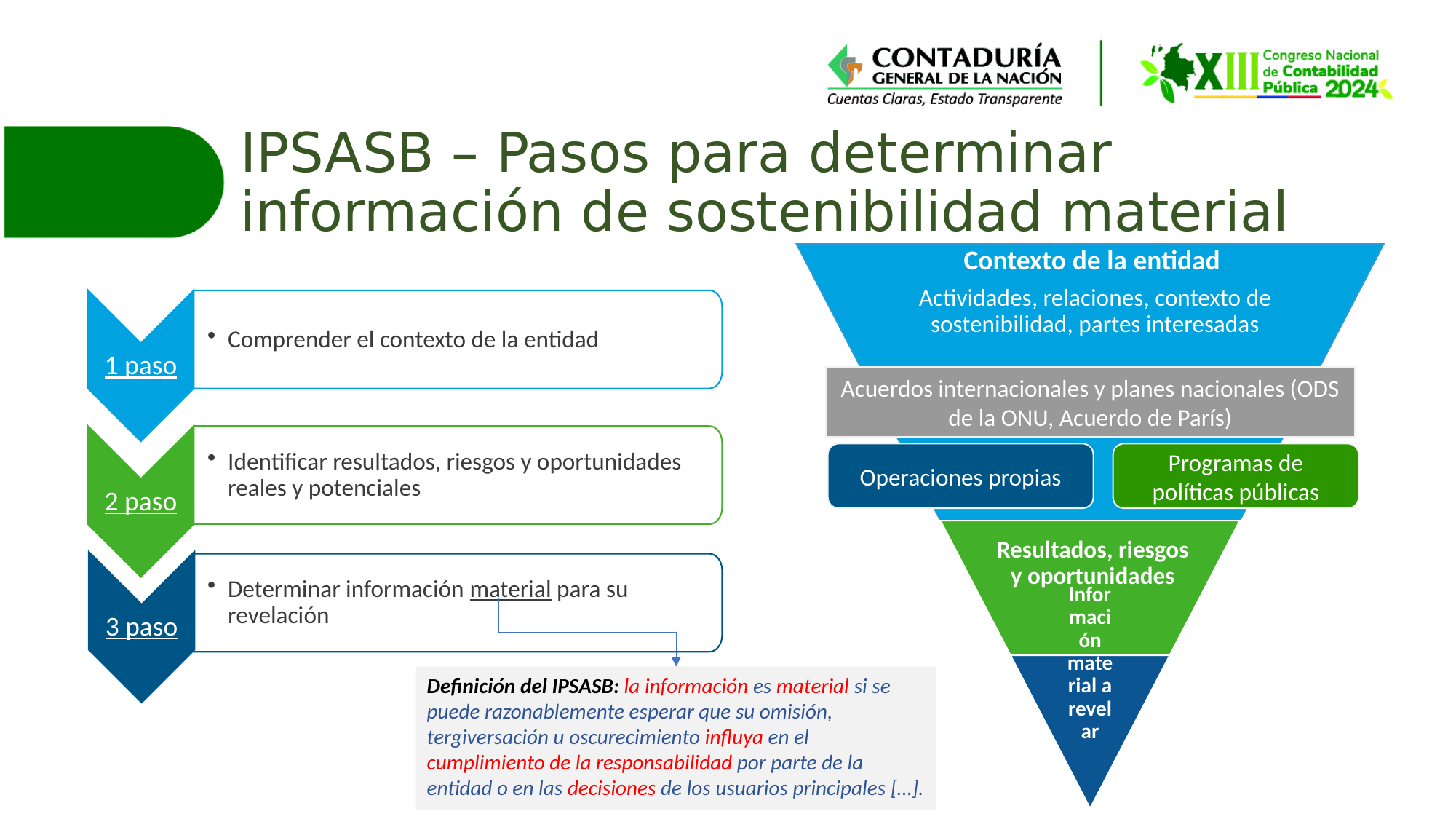

# IPSASB – Pasos para determinar información de sostenibilidad material

Contexto de la entidad
Actividades, relaciones, contexto de sostenibilidad, partes interesadas

Resultados, riesgos y oportunidades
Información material a revelar

Comprender el contexto de la entidad
1 paso
Identificar resultados, riesgos y oportunidades reales y potenciales
2 paso
3 paso
Determinar información material para su revelación
Acuerdos internacionales y planes nacionales (ODS de la ONU, Acuerdo de París)
Operaciones propias
Programas de políticas públicas

Material
Disclosures
Definición del IPSASB: la información es material si se puede razonablemente esperar que su omisión, tergiversación u oscurecimiento influya en el cumplimiento de la responsabilidad por parte de la entidad o en las decisiones de los usuarios principales […].